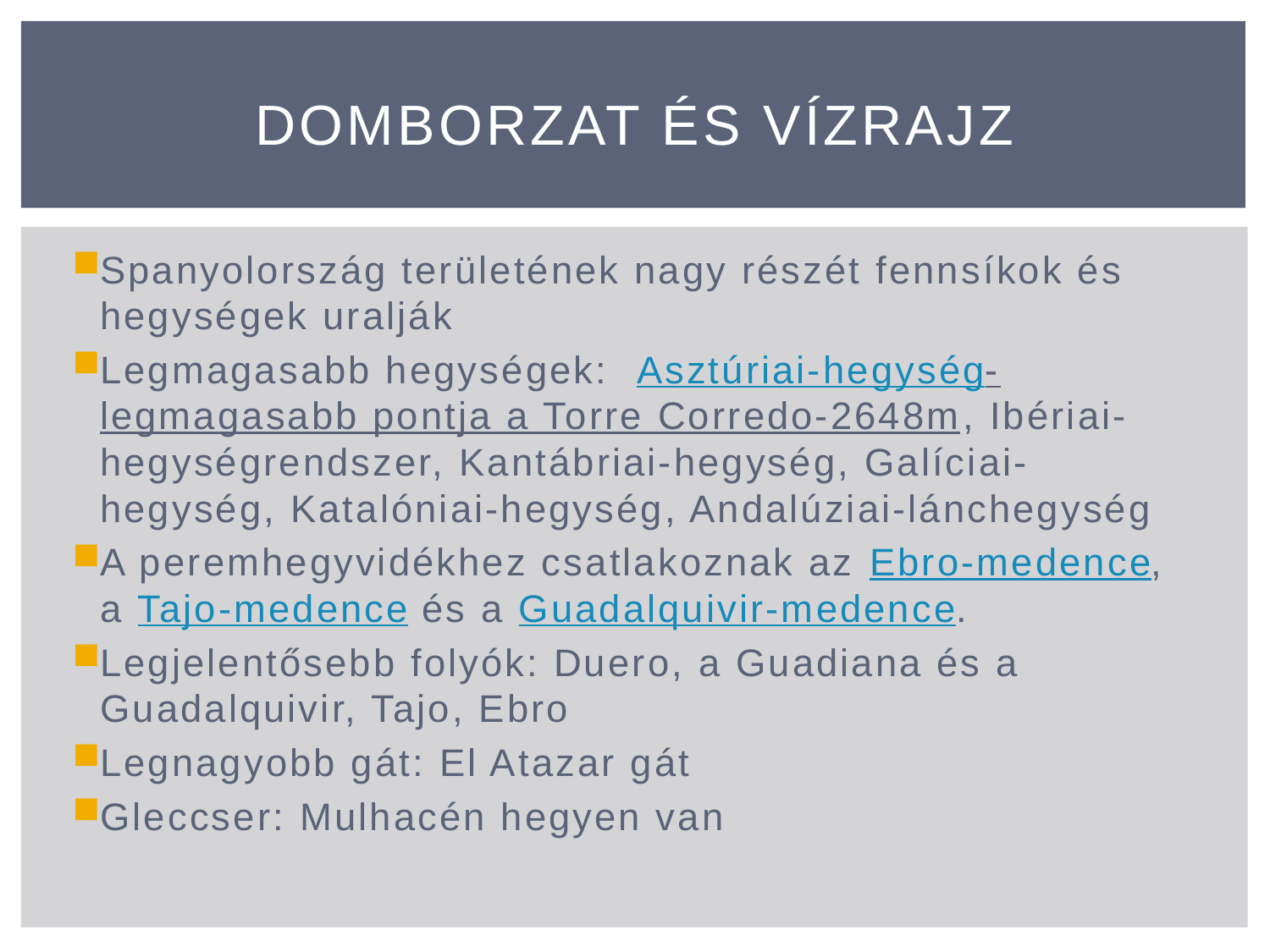

# Domborzat és vízrajz
Spanyolország területének nagy részét fennsíkok és hegységek uralják
Legmagasabb hegységek:  Asztúriai-hegység-legmagasabb pontja a Torre Corredo-2648m, Ibériai-hegységrendszer, Kantábriai-hegység, Galíciai-hegység, Katalóniai-hegység, Andalúziai-lánchegység
A peremhegyvidékhez csatlakoznak az Ebro-medence, a Tajo-medence és a Guadalquivir-medence.
Legjelentősebb folyók: Duero, a Guadiana és a Guadalquivir, Tajo, Ebro
Legnagyobb gát: El Atazar gát
Gleccser: Mulhacén hegyen van